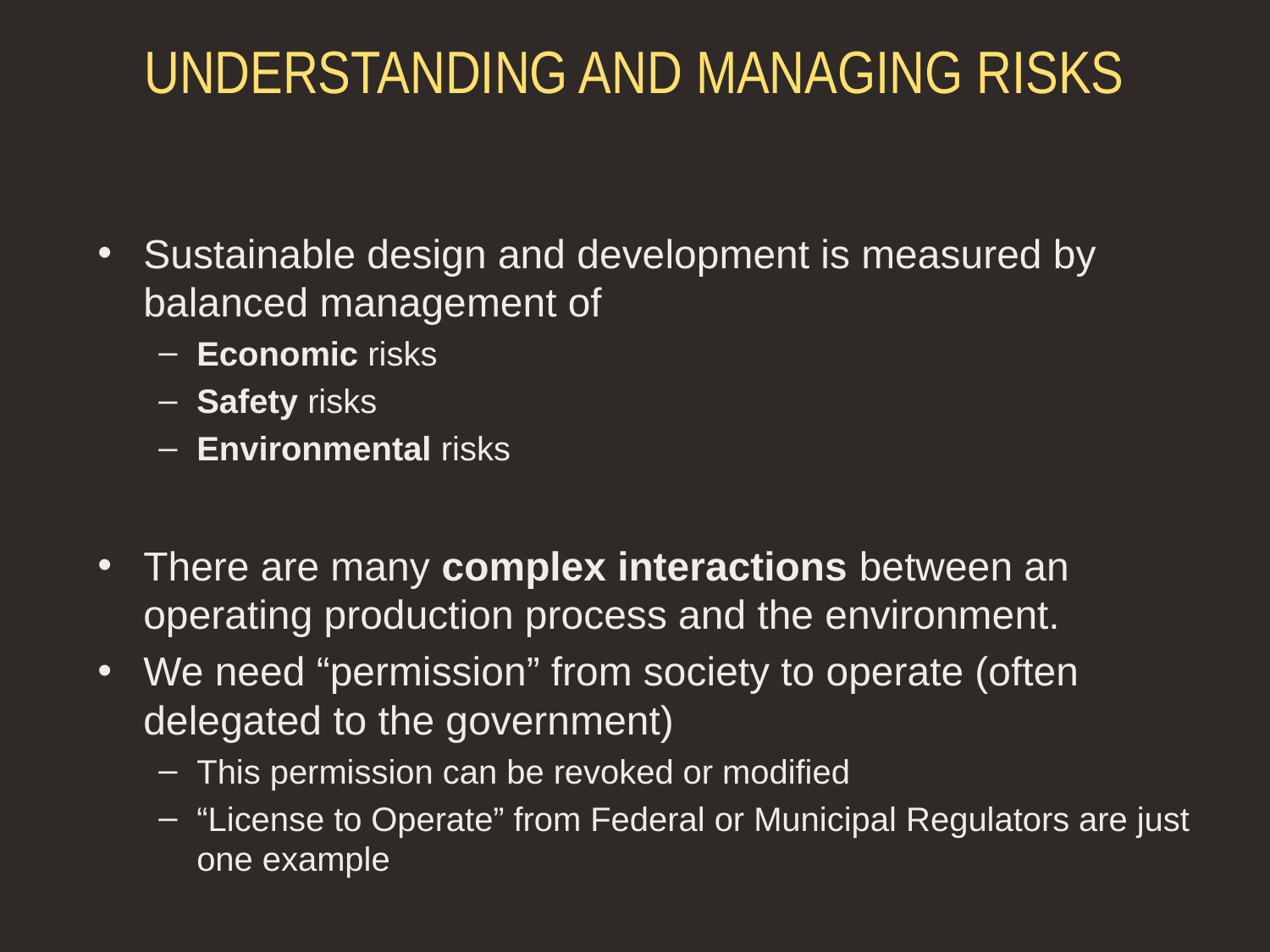

# UNDERSTANDING AND MANAGING RISKS
Sustainable design and development is measured by balanced management of
Economic risks
Safety risks
Environmental risks

There are many complex interactions between an operating production process and the environment.
We need “permission” from society to operate (often delegated to the government)
This permission can be revoked or modified
“License to Operate” from Federal or Municipal Regulators are just one example